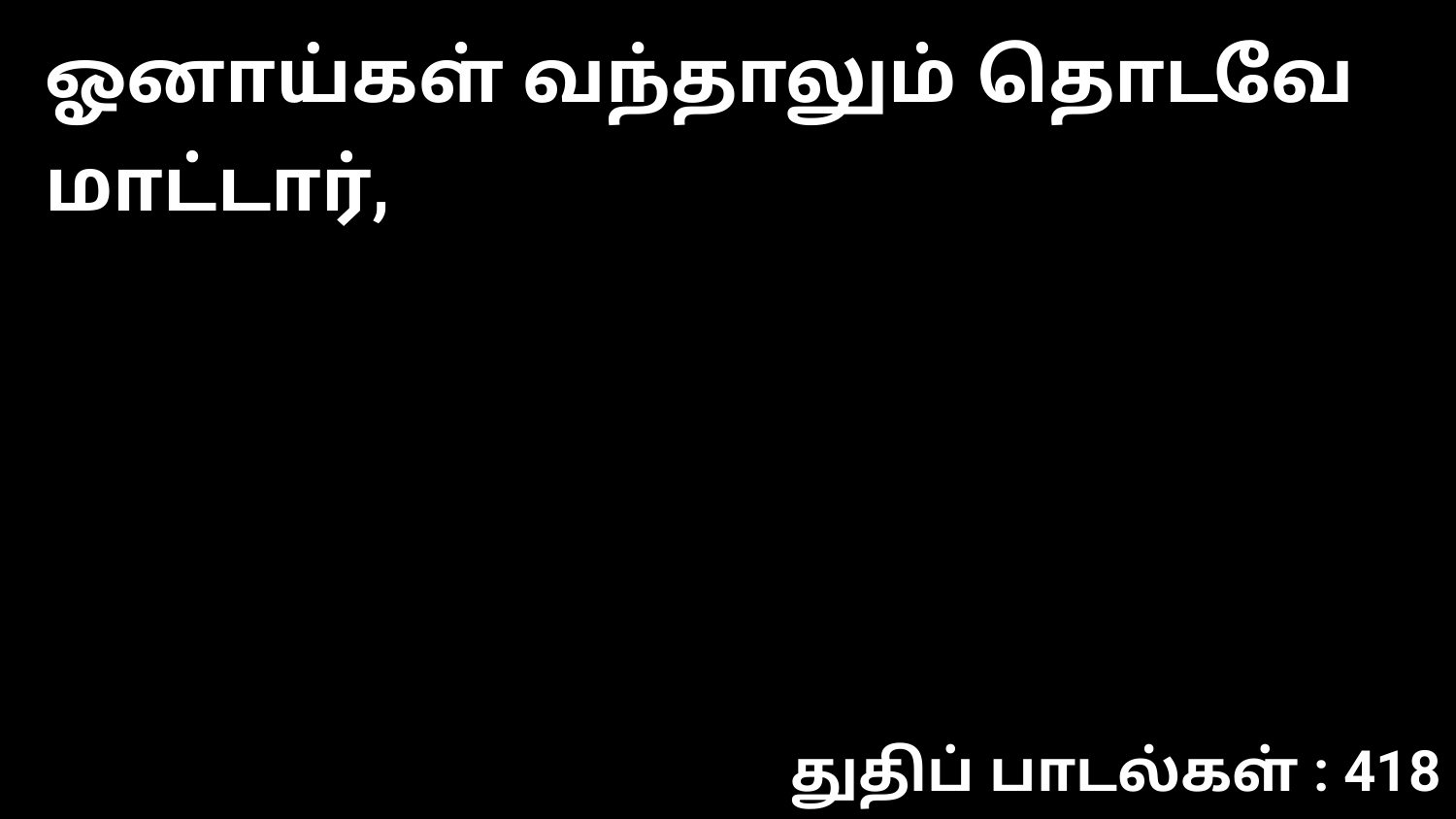

ஓனாய்கள் வந்தாலும் தொடவே மாட்டார்,
துதிப் பாடல்கள் : 418